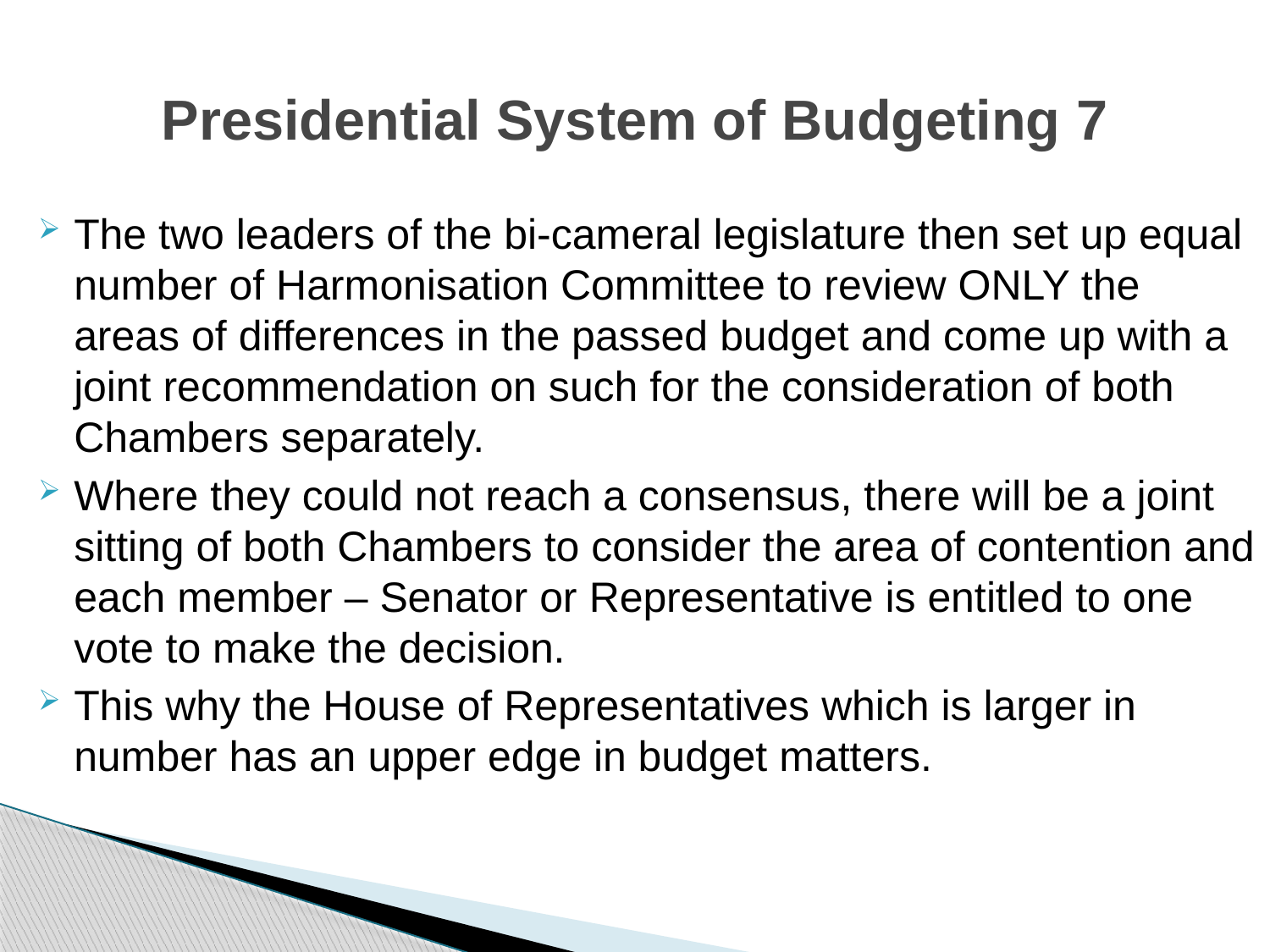

# Presidential System of Budgeting 7
The two leaders of the bi-cameral legislature then set up equal number of Harmonisation Committee to review ONLY the areas of differences in the passed budget and come up with a joint recommendation on such for the consideration of both Chambers separately.
Where they could not reach a consensus, there will be a joint sitting of both Chambers to consider the area of contention and each member – Senator or Representative is entitled to one vote to make the decision.
This why the House of Representatives which is larger in number has an upper edge in budget matters.